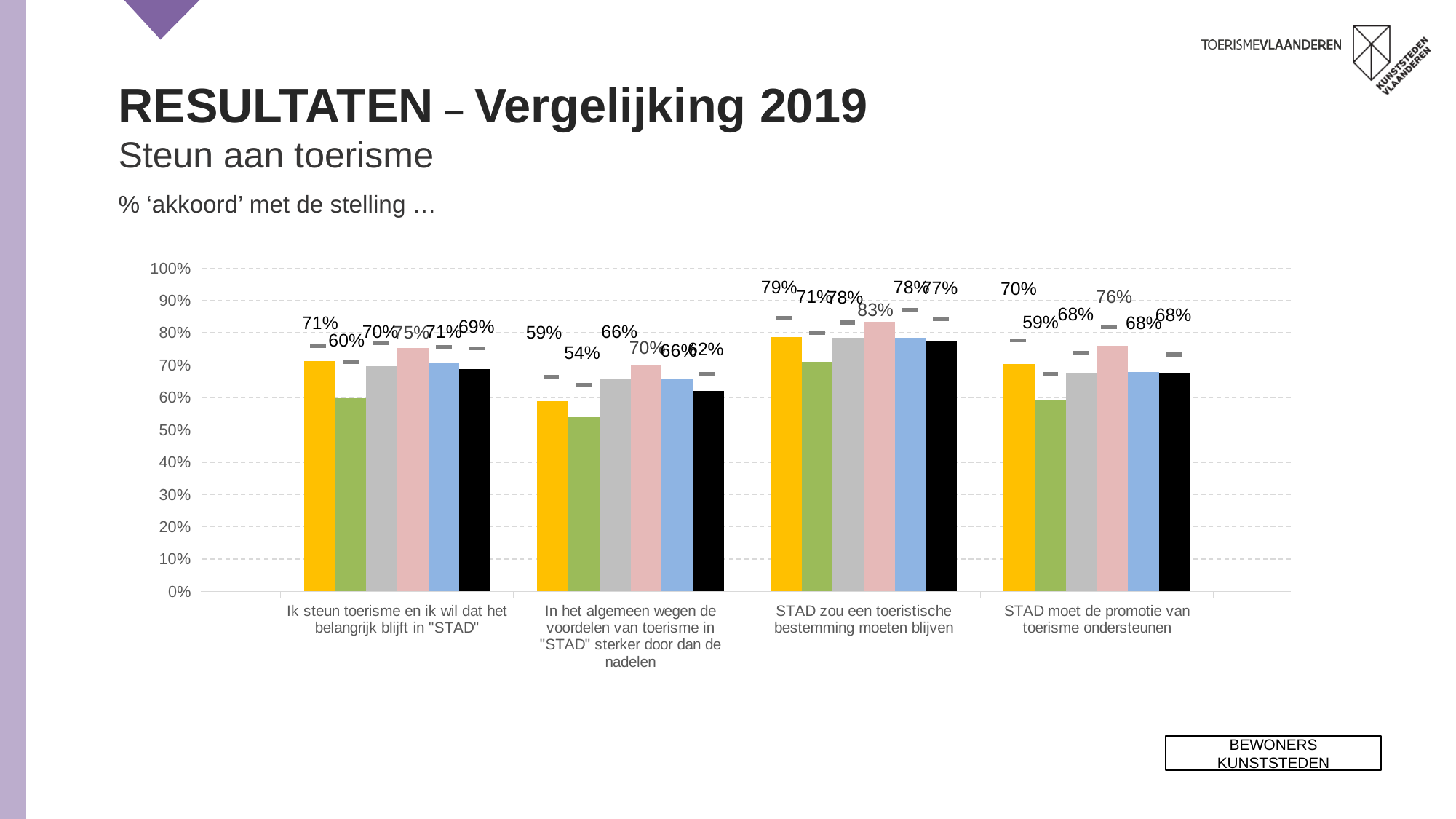

RESULTATEN – Vergelijking 2019
Steun aan toerisme
% ‘akkoord’ met de stelling …

### Chart

| Category | ANTWERPEN 2021 | GENT 2021 | LEUVEN 2021 | MECHELEN 2021 | BRUGGE 2021 | TOTAAL 2021 | ANTWERPEN 2019 | GENT 2019 | LEUVEN 2019 | MECHELEN 2019 | BRUGGE 2019 | TOTAAL 2019 |
|---|---|---|---|---|---|---|---|---|---|---|---|---|
| Ik steun toerisme en ik wil dat het belangrijk blijft in "STAD" | 0.713 | 0.598 | 0.697 | 0.754 | 0.708 | 0.687 | 0.76 | 0.709 | 0.768 | 0.787 | 0.756 | 0.752 |
| In het algemeen wegen de voordelen van toerisme in "STAD" sterker door dan de nadelen | 0.589 | 0.54 | 0.656 | 0.699 | 0.658 | 0.62 | 0.663 | 0.639 | 0.674 | 0.743 | 0.671 | 0.672 |
| STAD zou een toeristische bestemming moeten blijven | 0.787 | 0.711 | 0.784 | 0.834 | 0.784 | 0.774 | 0.847 | 0.799 | 0.832 | 0.871 | 0.871 | 0.842 |
| STAD moet de promotie van toerisme ondersteunen | 0.703 | 0.594 | 0.676 | 0.759 | 0.679 | 0.675 | 0.776 | 0.672 | 0.739 | 0.817 | 0.702 | 0.733 |
Bewoners KUNSTSTEDEN